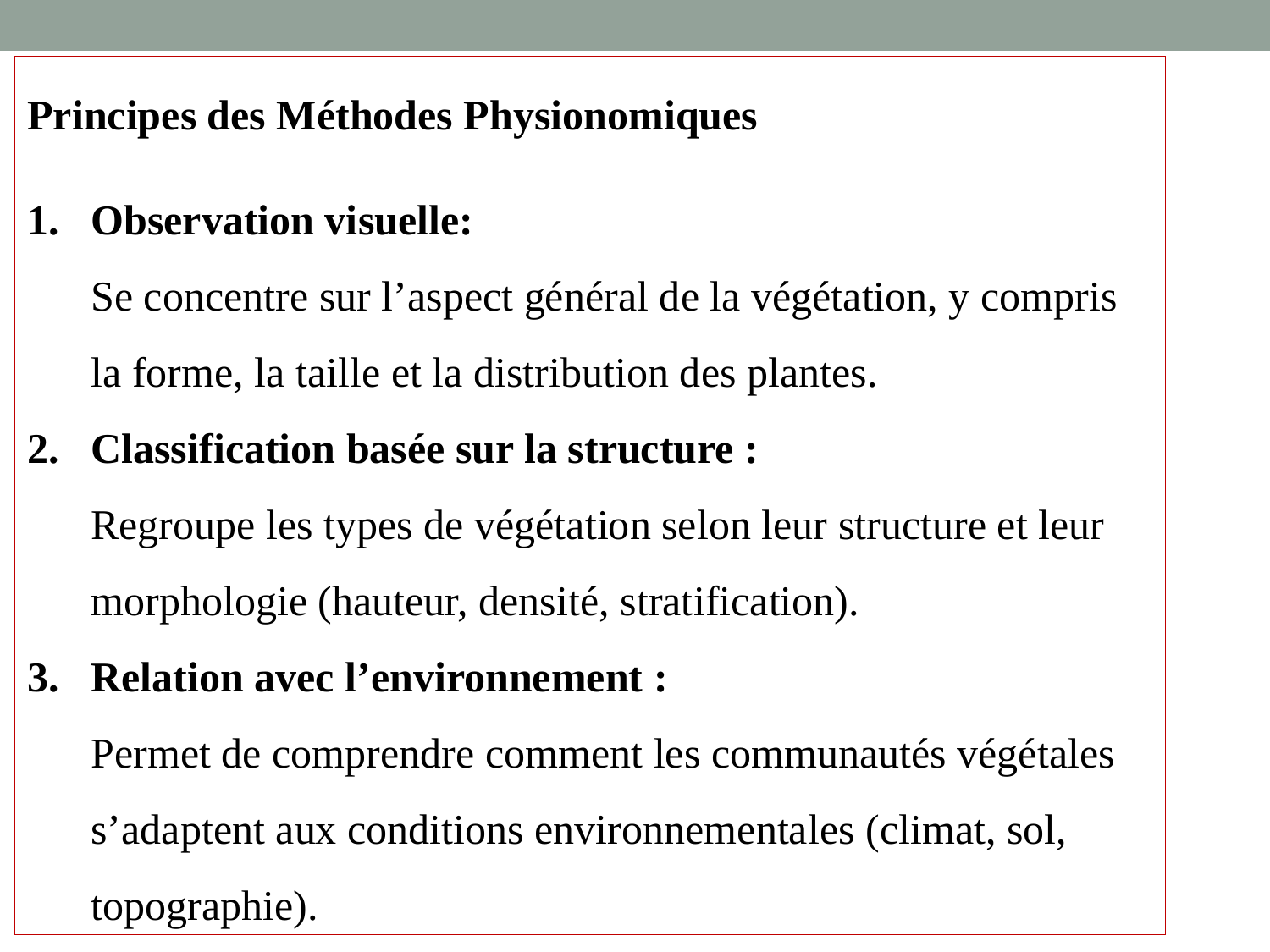

Principes des Méthodes Physionomiques
Observation visuelle:
Se concentre sur l’aspect général de la végétation, y compris la forme, la taille et la distribution des plantes.
Classification basée sur la structure :
Regroupe les types de végétation selon leur structure et leur morphologie (hauteur, densité, stratification).
Relation avec l’environnement :
Permet de comprendre comment les communautés végétales s’adaptent aux conditions environnementales (climat, sol, topographie).